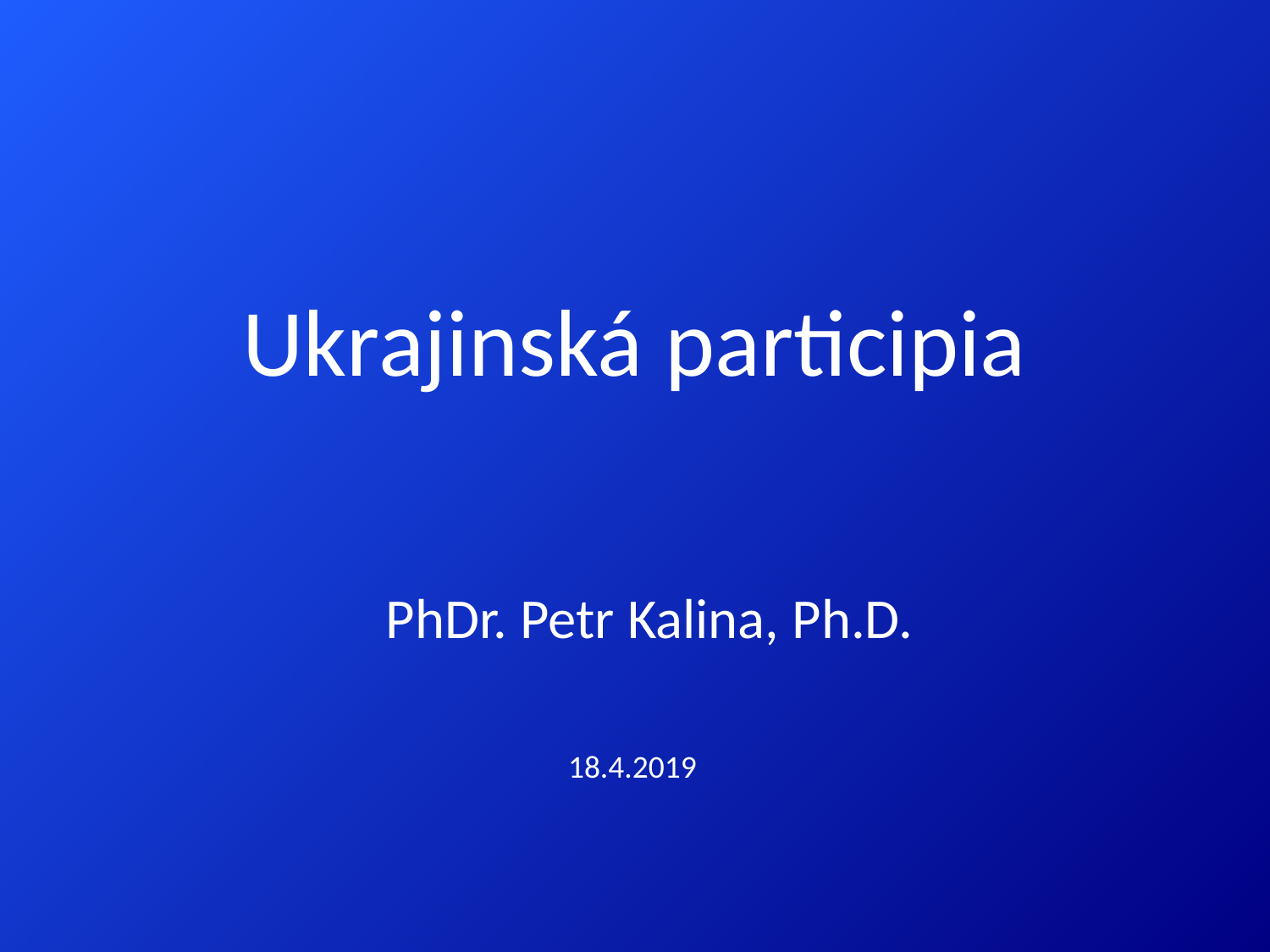

# Ukrajinská participia
PhDr. Petr Kalina, Ph.D.
18.4.2019